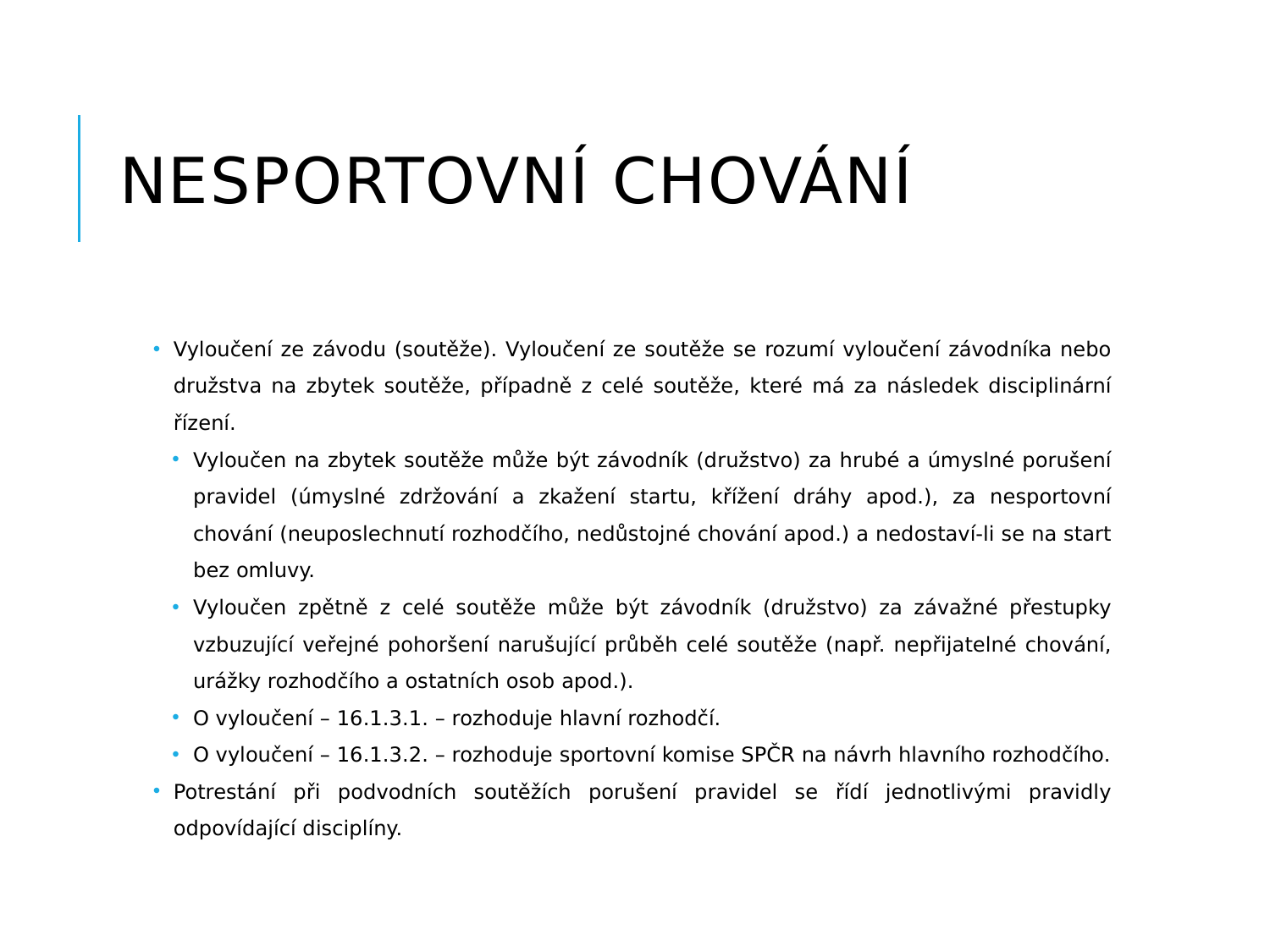

# Nesportovní chování
Vyloučení ze závodu (soutěže). Vyloučení ze soutěže se rozumí vyloučení závodníka nebo družstva na zbytek soutěže, případně z celé soutěže, které má za následek disciplinární řízení.
Vyloučen na zbytek soutěže může být závodník (družstvo) za hrubé a úmyslné porušení pravidel (úmyslné zdržování a zkažení startu, křížení dráhy apod.), za nesportovní chování (neuposlechnutí rozhodčího, nedůstojné chování apod.) a nedostaví-li se na start bez omluvy.
Vyloučen zpětně z celé soutěže může být závodník (družstvo) za závažné přestupky vzbuzující veřejné pohoršení narušující průběh celé soutěže (např. nepřijatelné chování, urážky rozhodčího a ostatních osob apod.).
O vyloučení – 16.1.3.1. – rozhoduje hlavní rozhodčí.
O vyloučení – 16.1.3.2. – rozhoduje sportovní komise SPČR na návrh hlavního rozhodčího.
Potrestání při podvodních soutěžích porušení pravidel se řídí jednotlivými pravidly odpovídající disciplíny.